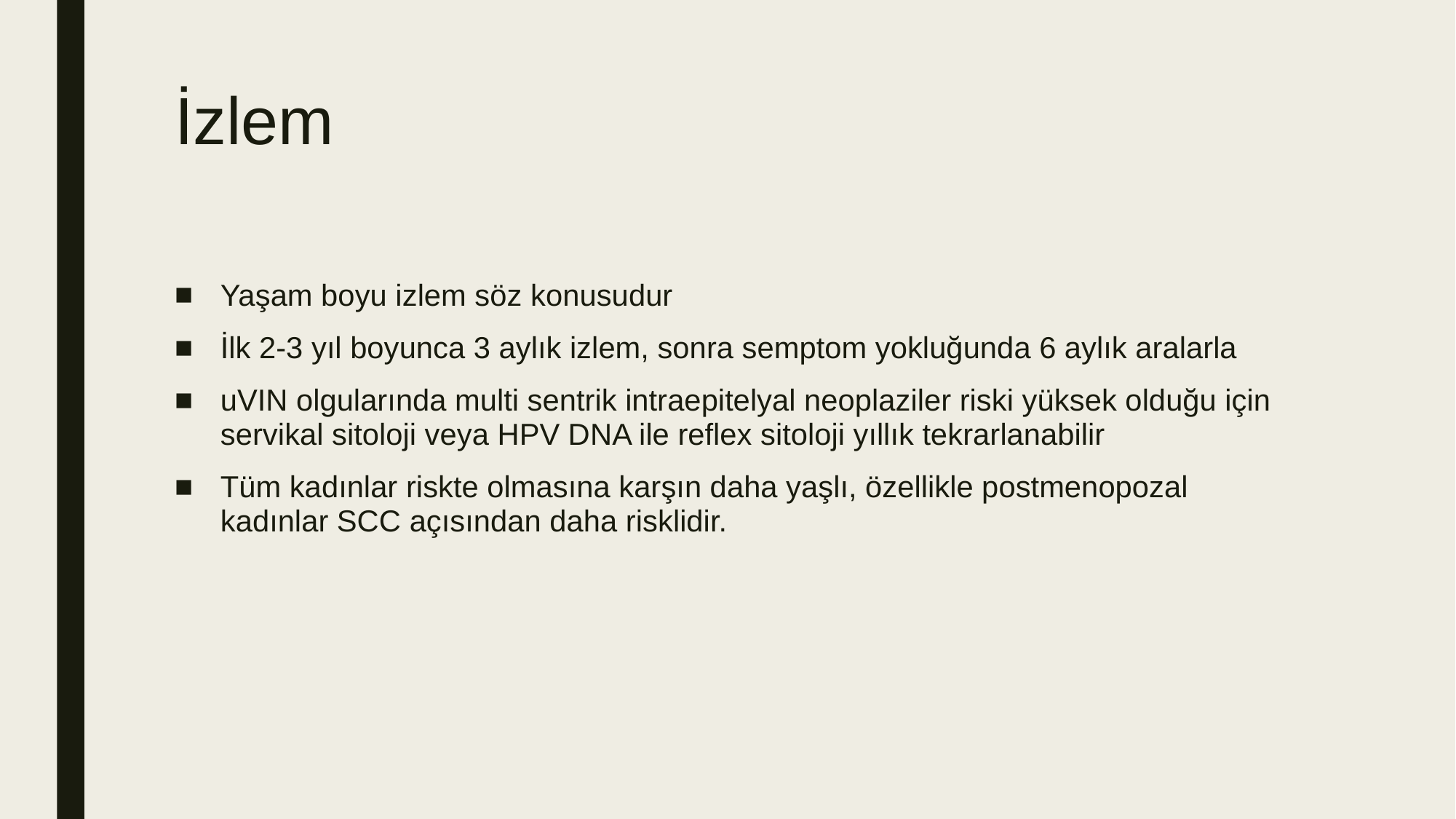

# İzlem
Yaşam boyu izlem söz konusudur
İlk 2-3 yıl boyunca 3 aylık izlem, sonra semptom yokluğunda 6 aylık aralarla
uVIN olgularında multi sentrik intraepitelyal neoplaziler riski yüksek olduğu için servikal sitoloji veya HPV DNA ile reflex sitoloji yıllık tekrarlanabilir
Tüm kadınlar riskte olmasına karşın daha yaşlı, özellikle postmenopozal kadınlar SCC açısından daha risklidir.